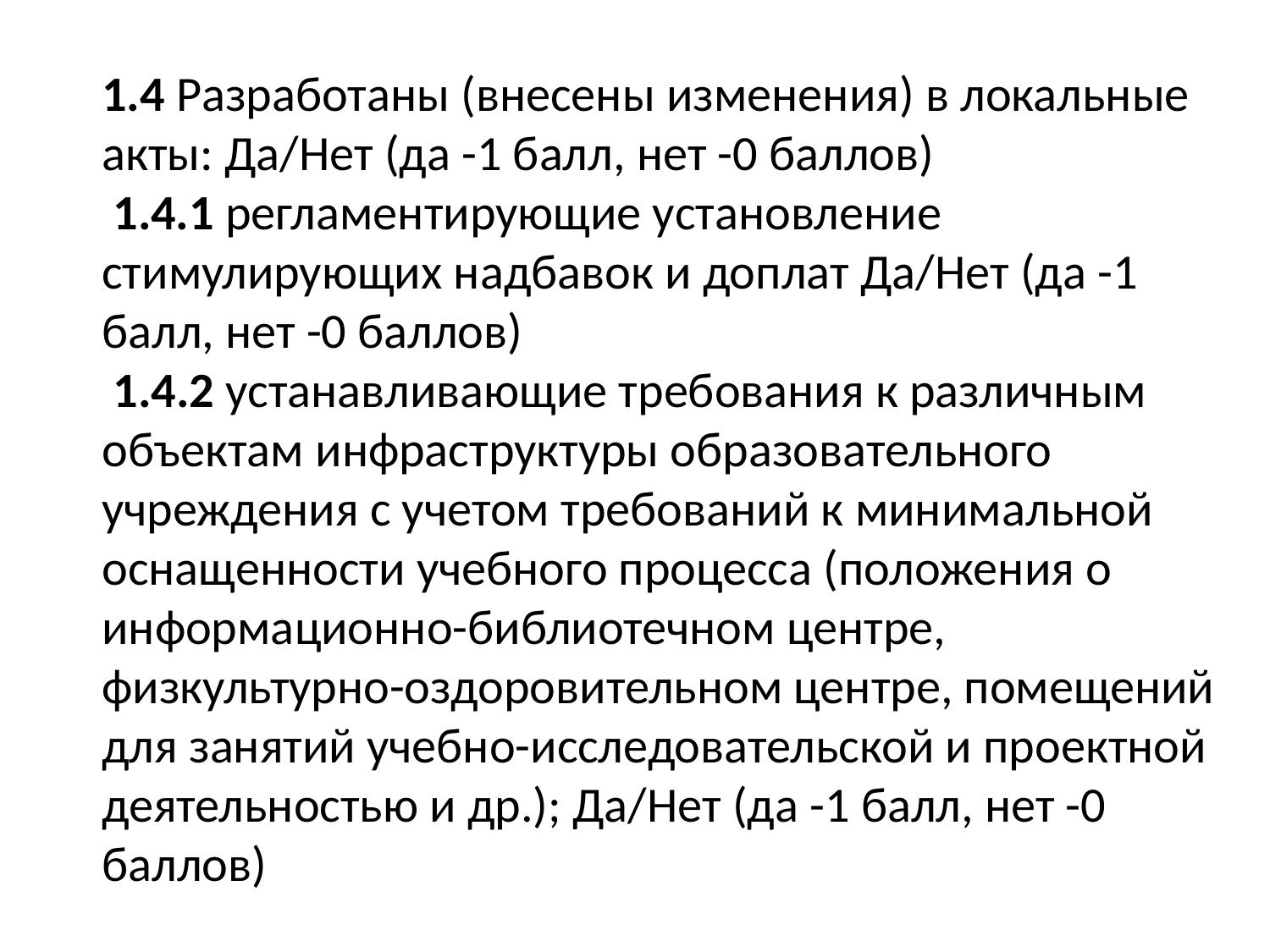

# 1.4 Разработаны (внесены изменения) в локальные   акты: Да/Нет (да -1 балл, нет -0 баллов) 1.4.1 регламентирующие установление стимулирующих надбавок и доплат Да/Нет (да -1 балл, нет -0 баллов) 1.4.2 устанавливающие требования к различным объектам инфраструктуры образовательного учреждения с учетом требований к минимальной оснащенности учебного процесса (положения о информационно-библиотечном центре, физкультурно-оздоровительном центре, помещений для занятий учебно-исследовательской и проектной деятельностью и др.); Да/Нет (да -1 балл, нет -0 баллов)